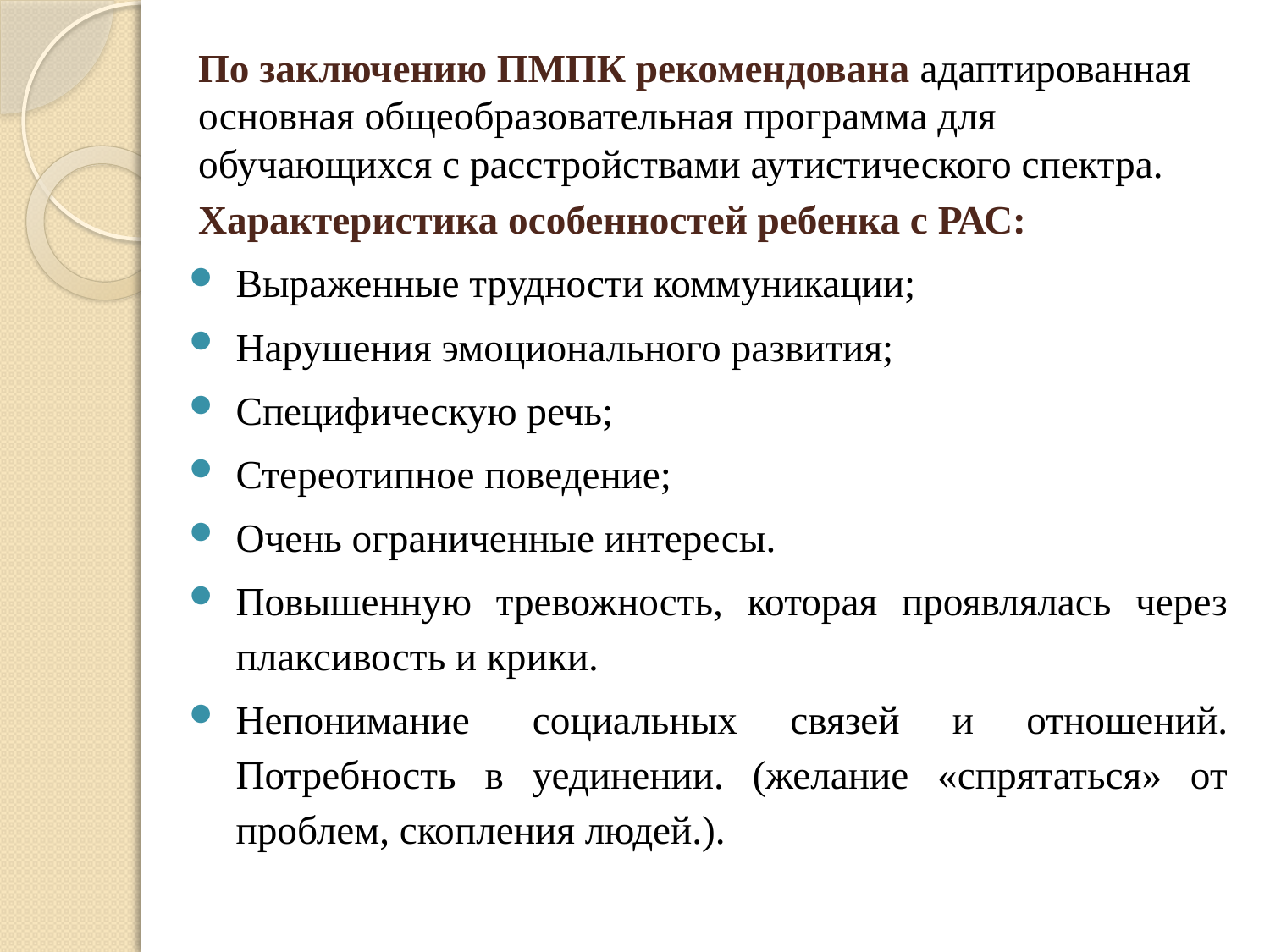

По заключению ПМПК рекомендована адаптированная основная общеобразовательная программа для обучающихся с расстройствами аутистического спектра.
Характеристика особенностей ребенка с РАС:
Выраженные трудности коммуникации;
Нарушения эмоционального развития;
Специфическую речь;
Стереотипное поведение;
Очень ограниченные интересы.
Повышенную тревожность, которая проявлялась через плаксивость и крики.
Непонимание  социальных связей и отношений. Потребность в уединении. (желание «спрятаться» от проблем, скопления людей.).